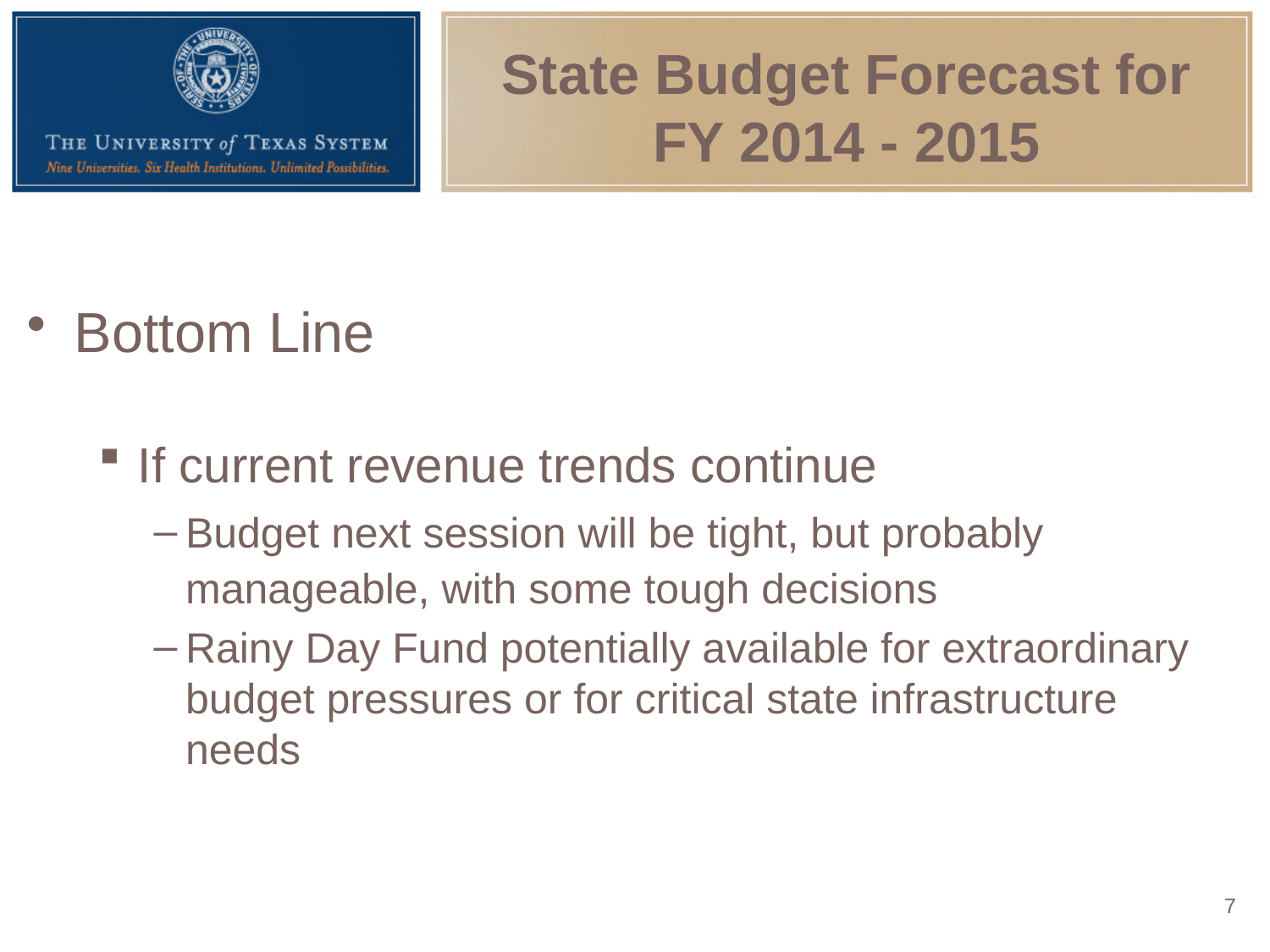

# State Budget Forecast for FY 2014 - 2015
Bottom Line
If current revenue trends continue
Budget next session will be tight, but probably manageable, with some tough decisions
Rainy Day Fund potentially available for extraordinary budget pressures or for critical state infrastructure needs
7